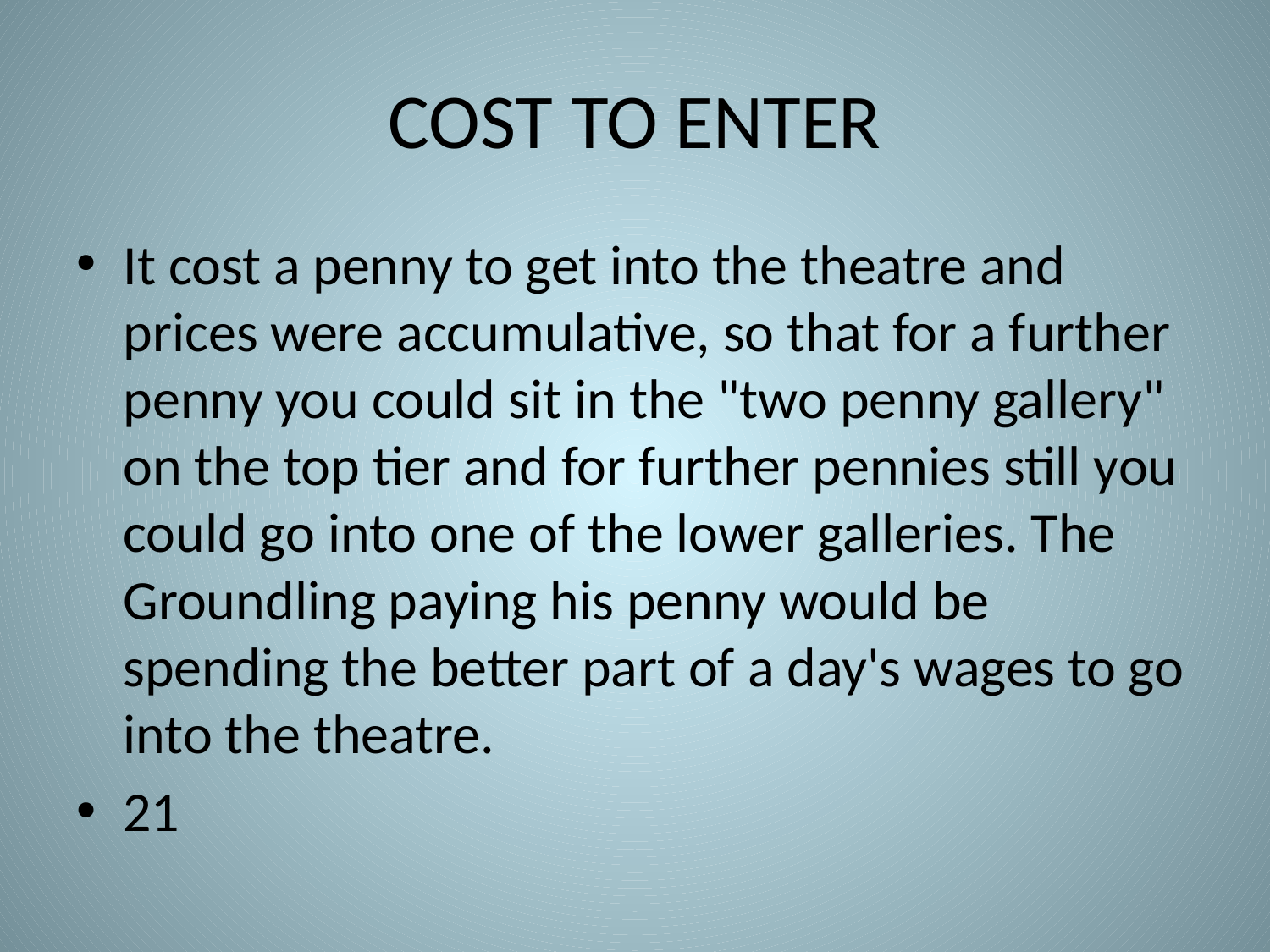

# COST TO ENTER
It cost a penny to get into the theatre and prices were accumulative, so that for a further penny you could sit in the "two penny gallery" on the top tier and for further pennies still you could go into one of the lower galleries. The Groundling paying his penny would be spending the better part of a day's wages to go into the theatre.
21